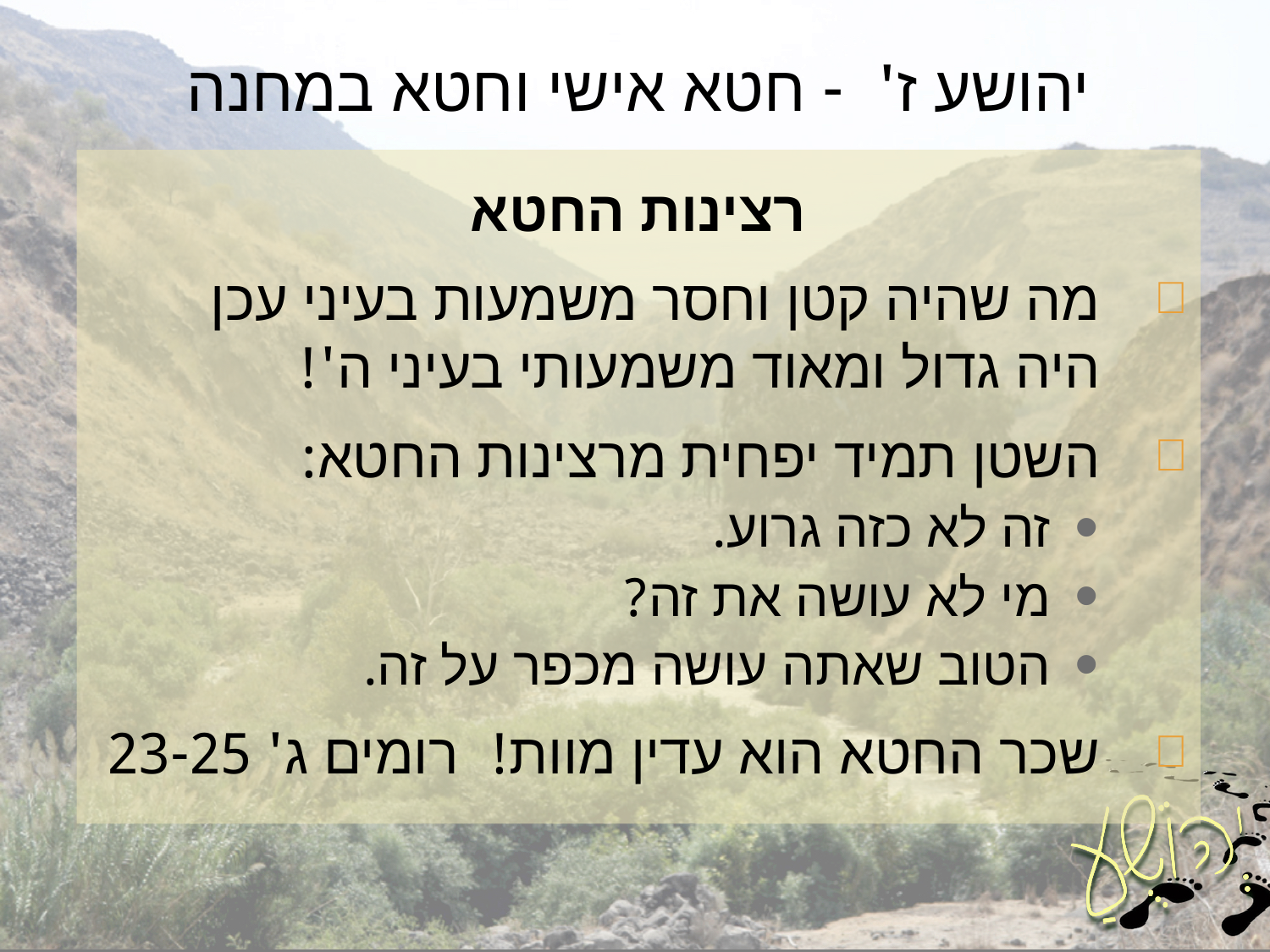

# יהושע ז'  - חטא אישי וחטא במחנה
רצינות החטא
מה שהיה קטן וחסר משמעות בעיני עכן
היה גדול ומאוד משמעותי בעיני ה'!
השטן תמיד יפחית מרצינות החטא:
זה לא כזה גרוע.
מי לא עושה את זה?
הטוב שאתה עושה מכפר על זה.
שכר החטא הוא עדין מוות!  רומים ג' 23-25